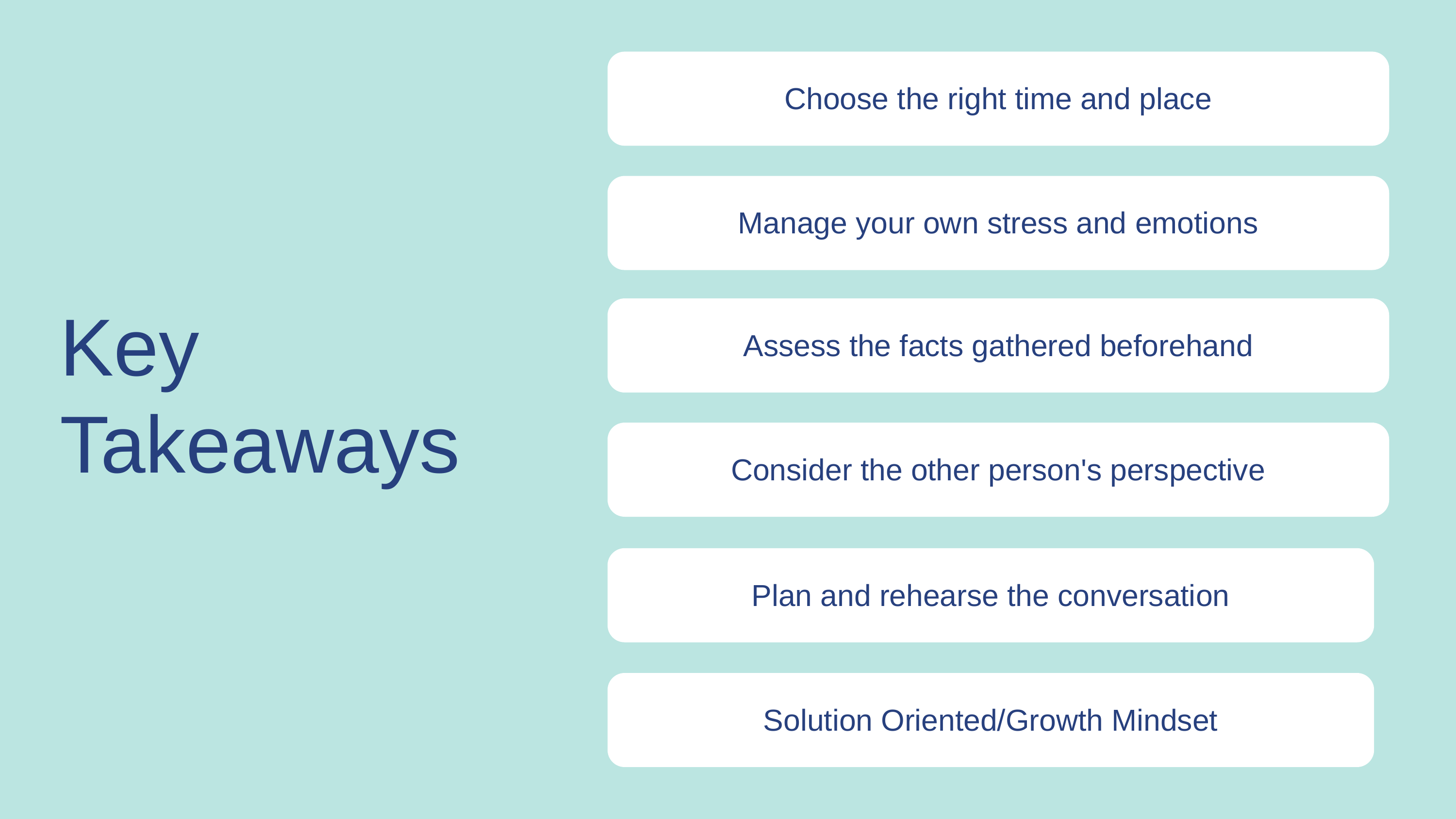

Choose the right time and place

Manage your own stress and emotions
Key Takeaways

Assess the facts gathered beforehand

Consider the other person's perspective

Plan and rehearse the conversation

Solution Oriented/Growth Mindset